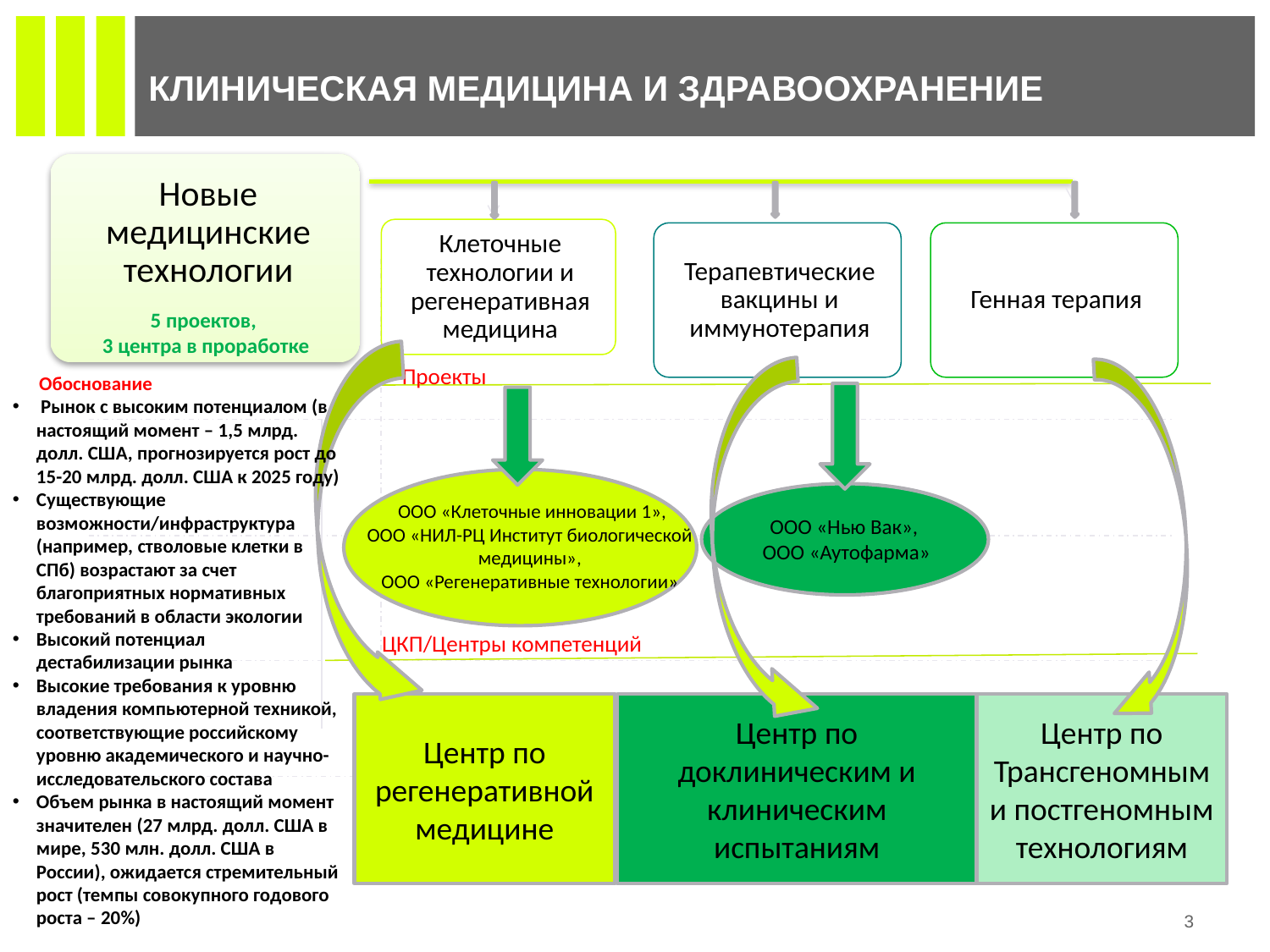

# Клиническая медицина и здравоохранение
Новые медицинские технологии

Клеточные технологии и регенеративная медицина
Генная терапия
Терапевтические вакцины и иммунотерапия

5 проектов,
3 центра в проработке
Проекты
      Обоснование
 Рынок с высоким потенциалом (в настоящий момент – 1,5 млрд. долл. США, прогнозируется рост до 15-20 млрд. долл. США к 2025 году)
Существующие возможности/инфраструктура (например, стволовые клетки в СПб) возрастают за счет благоприятных нормативных требований в области экологии
Высокий потенциал дестабилизации рынка
Высокие требования к уровню владения компьютерной техникой, соответствующие российскому уровню академического и научно-исследовательского состава
Объем рынка в настоящий момент значителен (27 млрд. долл. США в мире, 530 млн. долл. США в России), ожидается стремительный рост (темпы совокупного годового роста – 20%)

 ООО «Клеточные инновации 1»,
ООО «НИЛ-РЦ Институт биологической медицины»,
ООО «Регенеративные технологии»

ООО «Нью Вак»,
ООО «Аутофарма»
ЦКП/Центры компетенций

Центр по регенеративной медицине

Центр по доклиническим и клиническим испытаниям

Центр по Трансгеномным и постгеномным технологиям
3